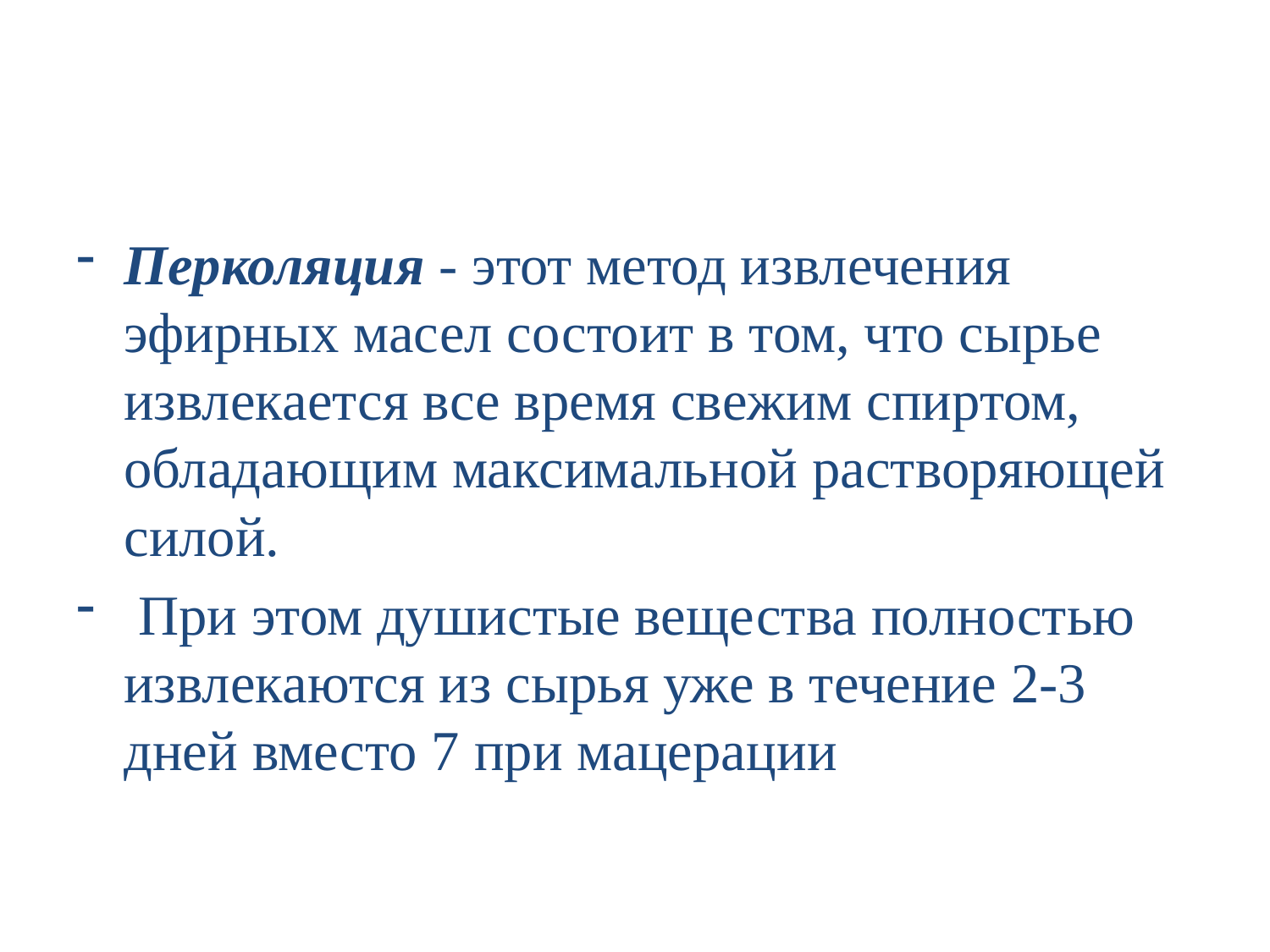

#
Перколяция - этот метод извлечения эфирных масел состоит в том, что сырье извлекается все время свежим спиртом, обладающим максимальной растворяющей силой.
 При этом душистые вещества полностью извлекаются из сырья уже в течение 2-3 дней вместо 7 при мацерации